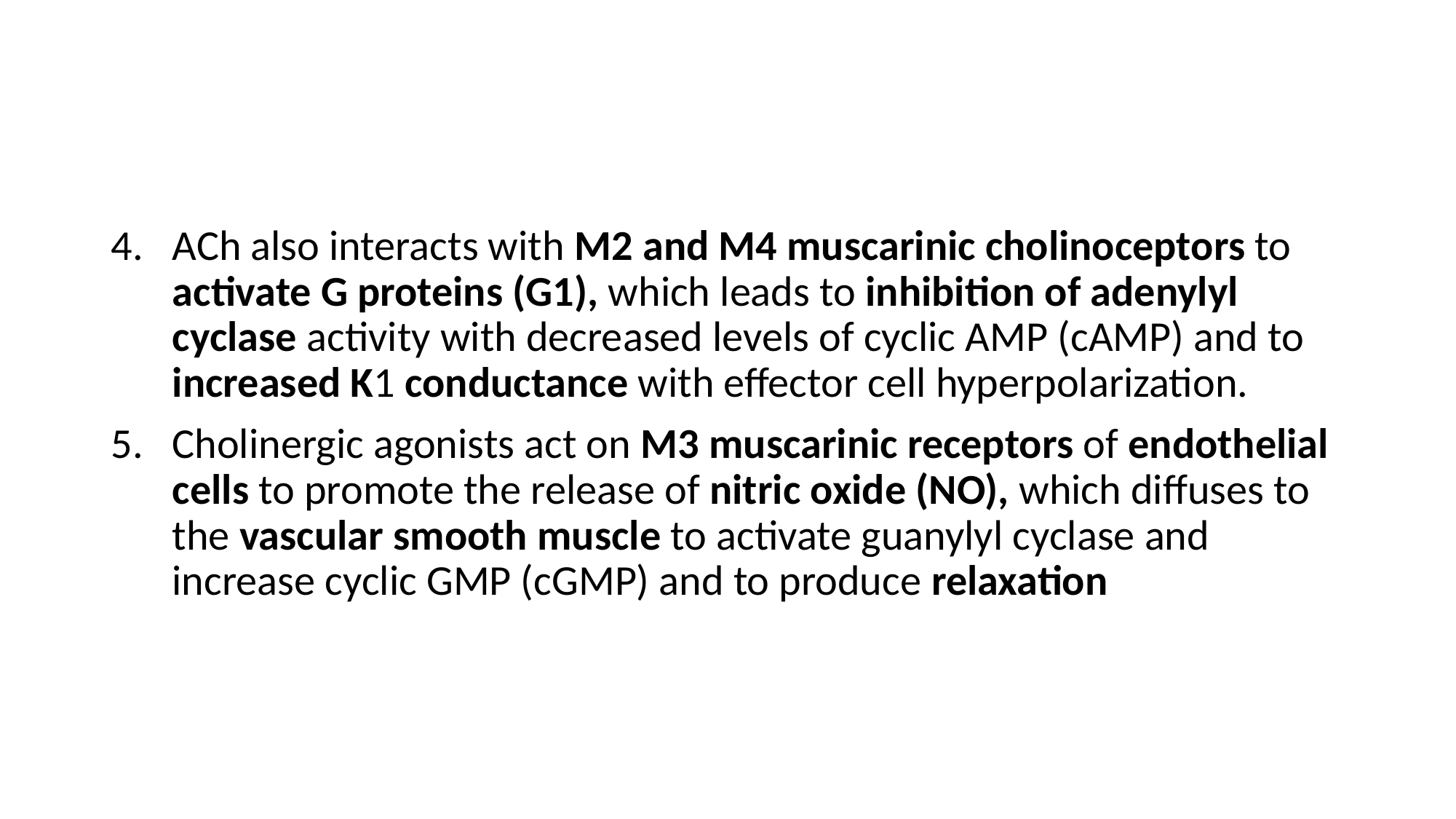

#
ACh also interacts with M2 and M4 muscarinic cholinoceptors to activate G proteins (G1), which leads to inhibition of adenylyl cyclase activity with decreased levels of cyclic AMP (cAMP) and to increased K1 conductance with effector cell hyperpolarization.
Cholinergic agonists act on M3 muscarinic receptors of endothelial cells to promote the release of nitric oxide (NO), which diffuses to the vascular smooth muscle to activate guanylyl cyclase and increase cyclic GMP (cGMP) and to produce relaxation